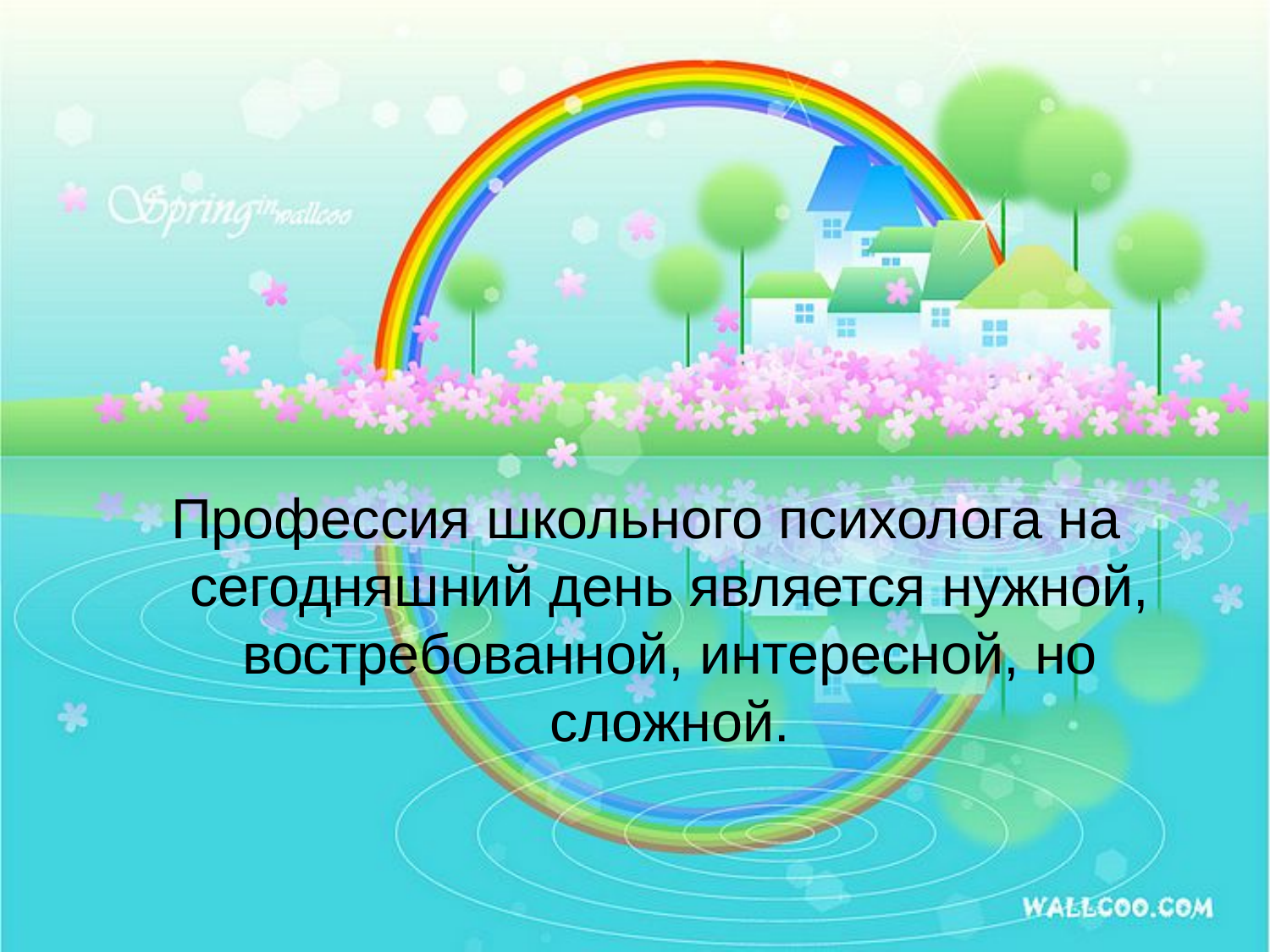

Профессия школьного психолога на сегодняшний день является нужной, востребованной, интересной, но сложной.